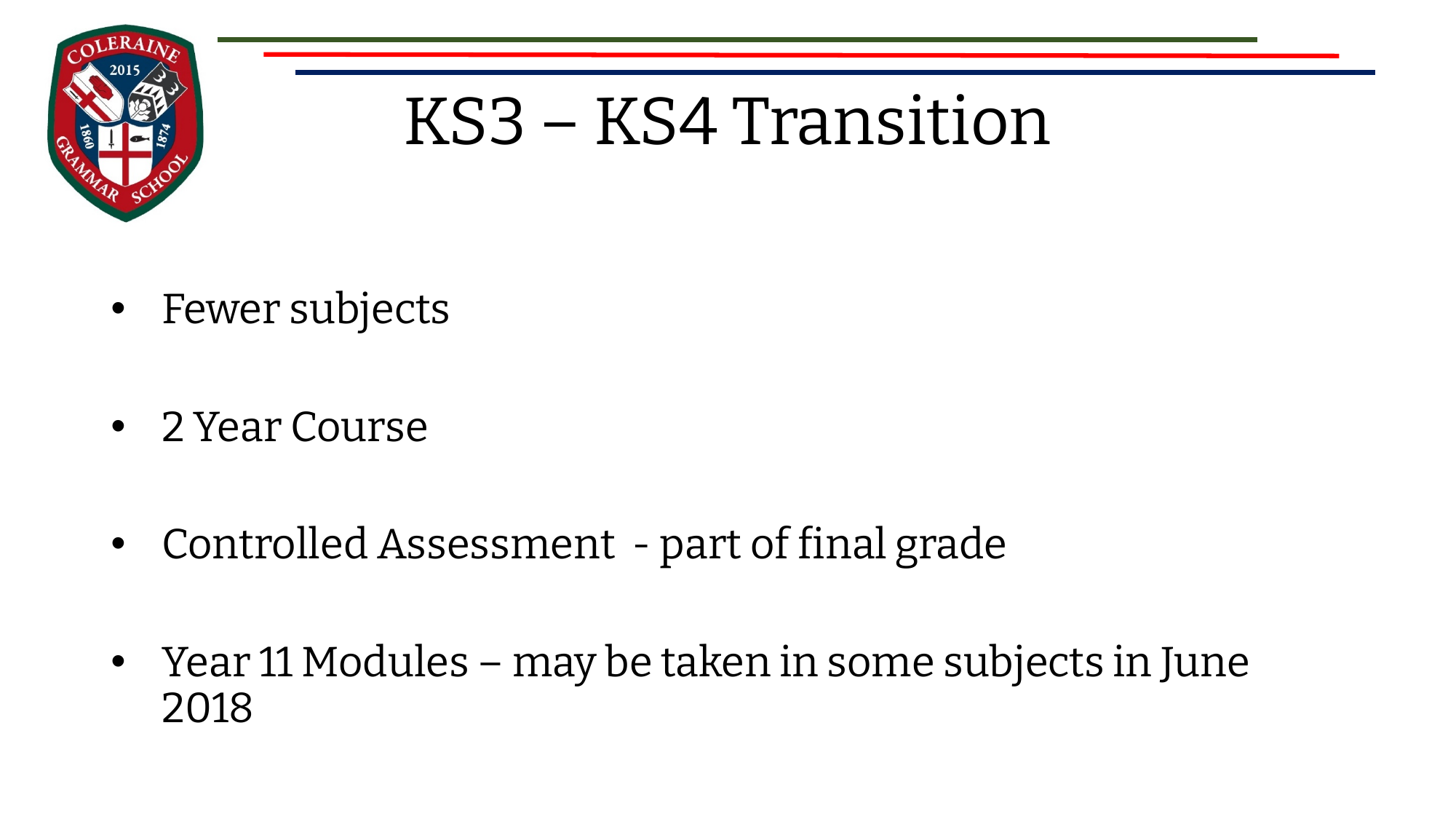

# KS3 – KS4 Transition

Fewer subjects

2 Year Course

Controlled Assessment  - part of final grade

Year 11 Modules – may be taken in some subjects in June 2018